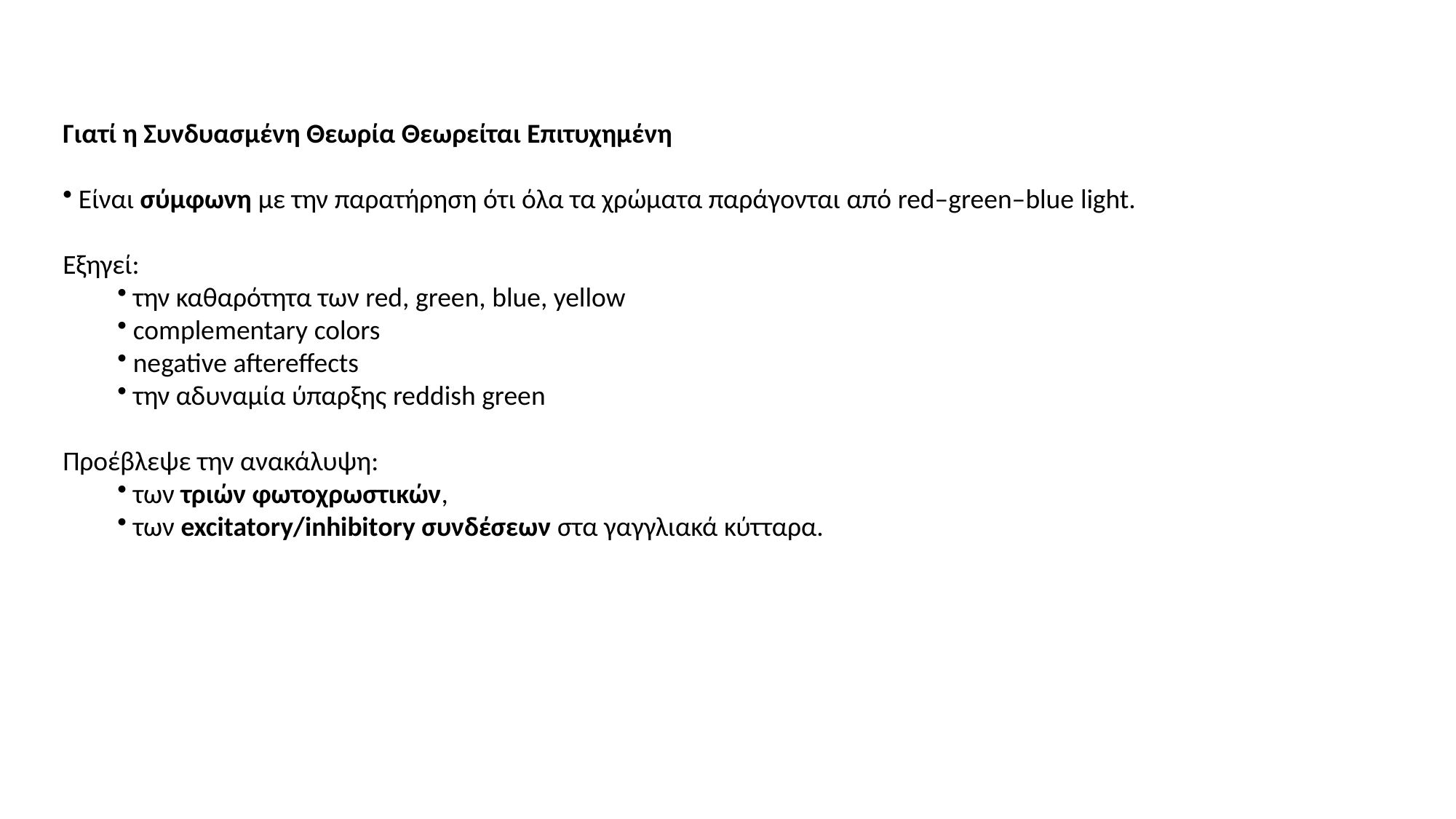

Γιατί η Συνδυασμένη Θεωρία Θεωρείται Επιτυχημένη

 Είναι σύμφωνη με την παρατήρηση ότι όλα τα χρώματα παράγονται από red–green–blue light.

Εξηγεί:
 την καθαρότητα των red, green, blue, yellow
 complementary colors
 negative aftereffects
 την αδυναμία ύπαρξης reddish green

Προέβλεψε την ανακάλυψη:
 των τριών φωτοχρωστικών,
 των excitatory/inhibitory συνδέσεων στα γαγγλιακά κύτταρα.